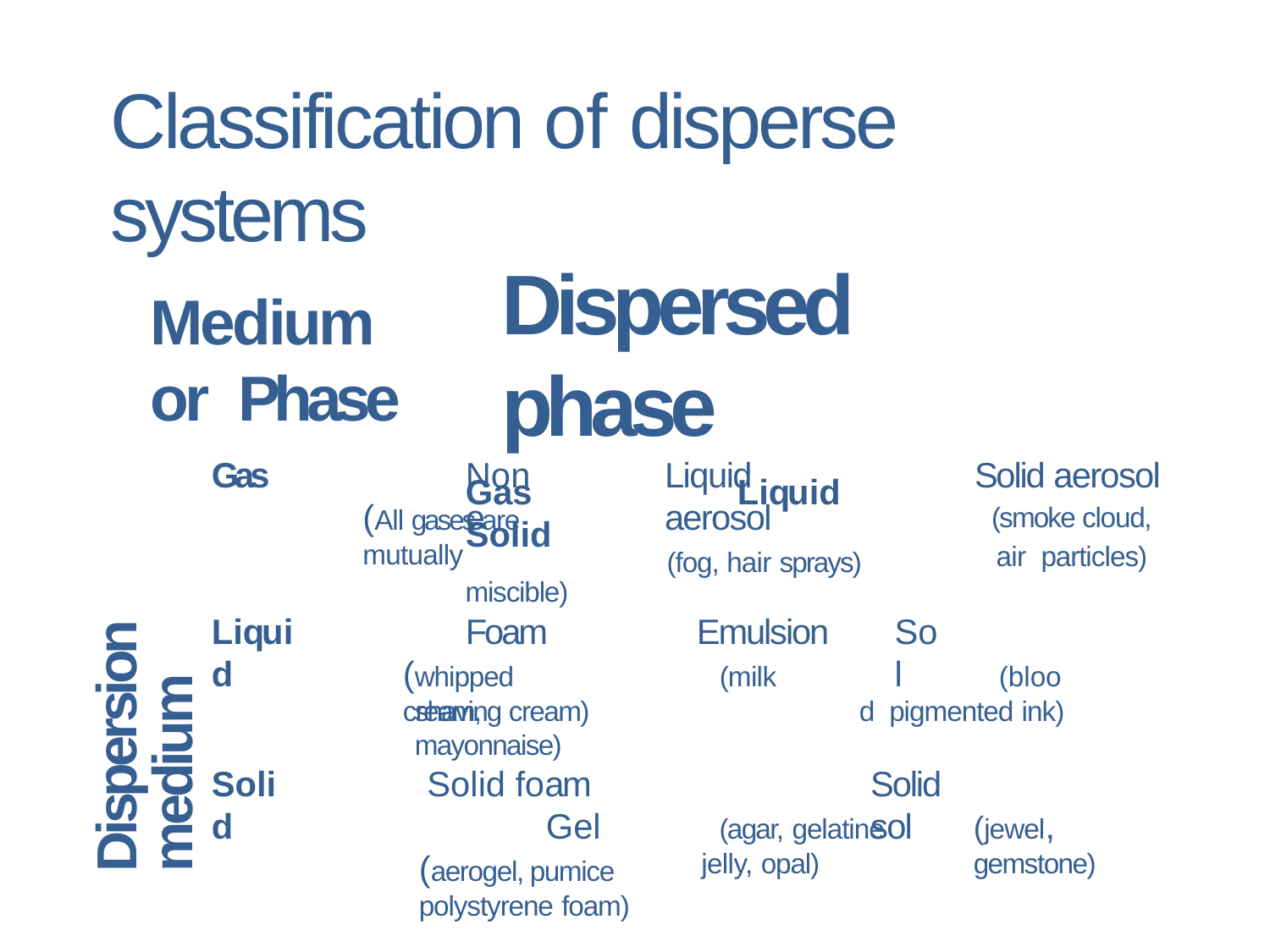

# Classification of disperse systems
Dispersed phase
Gas	Liquid	Solid
Medium or  Phase
Gas
Dispersion medium
Liquid aerosol
(fog, hair sprays)
Solid aerosol  (smoke cloud, air  particles)
None
(All gases are mutually
miscible)
Emulsion
(milk
Liquid
Foam  (whipped cream,
Sol
(blood  pigmented ink)
shaving cream) mayonnaise)
Solid
Solid foam	Gel  (aerogel, pumice  polystyrene foam)
Solid sol
(jewel, gemstone)
(agar, gelatine  jelly, opal)